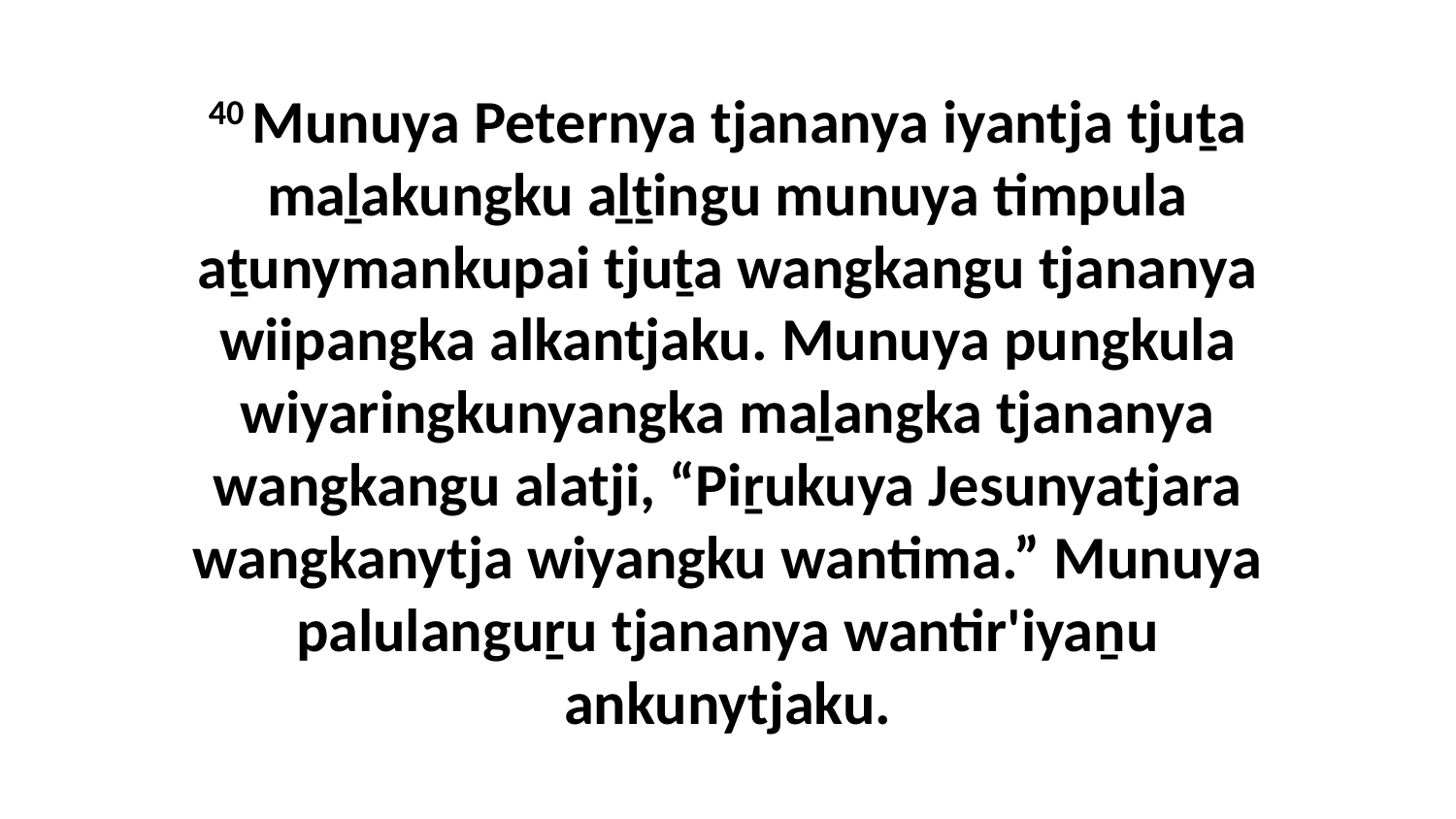

40 Munuya Peternya tjananya iyantja tjuṯa maḻakungku aḻṯingu munuya timpula aṯunymankupai tjuṯa wangkangu tjananya wiipangka alkantjaku. Munuya pungkula wiyaringkunyangka maḻangka tjananya wangkangu alatji, “Piṟukuya Jesunyatjara wangkanytja wiyangku wantima.” Munuya palulanguṟu tjananya wantir'iyaṉu ankunytjaku.